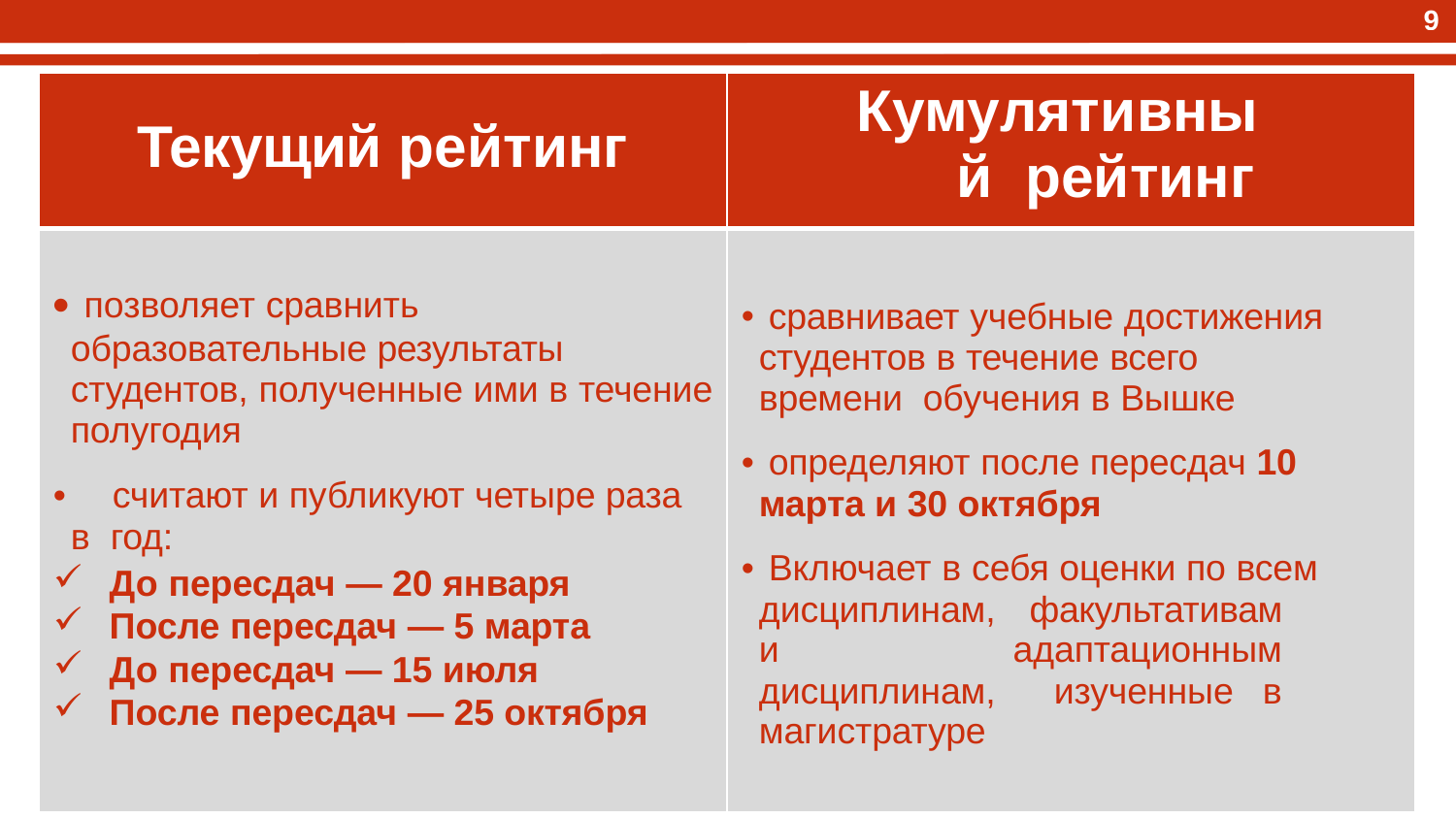

9

| Текущий рейтинг | Кумулятивный рейтинг |
| --- | --- |
| позволяет сравнить образовательные результаты студентов, полученные ими в течение полугодия считают и публикуют четыре раза в год: До пересдач — 20 января После пересдач — 5 марта До пересдач — 15 июля После пересдач — 25 октября | сравнивает учебные достижения студентов в течение всего времени обучения в Вышке определяют после пересдач 10 марта и 30 октября Включает в себя оценки по всем дисциплинам, факультативам и адаптационным дисциплинам, изученные в магистратуре |